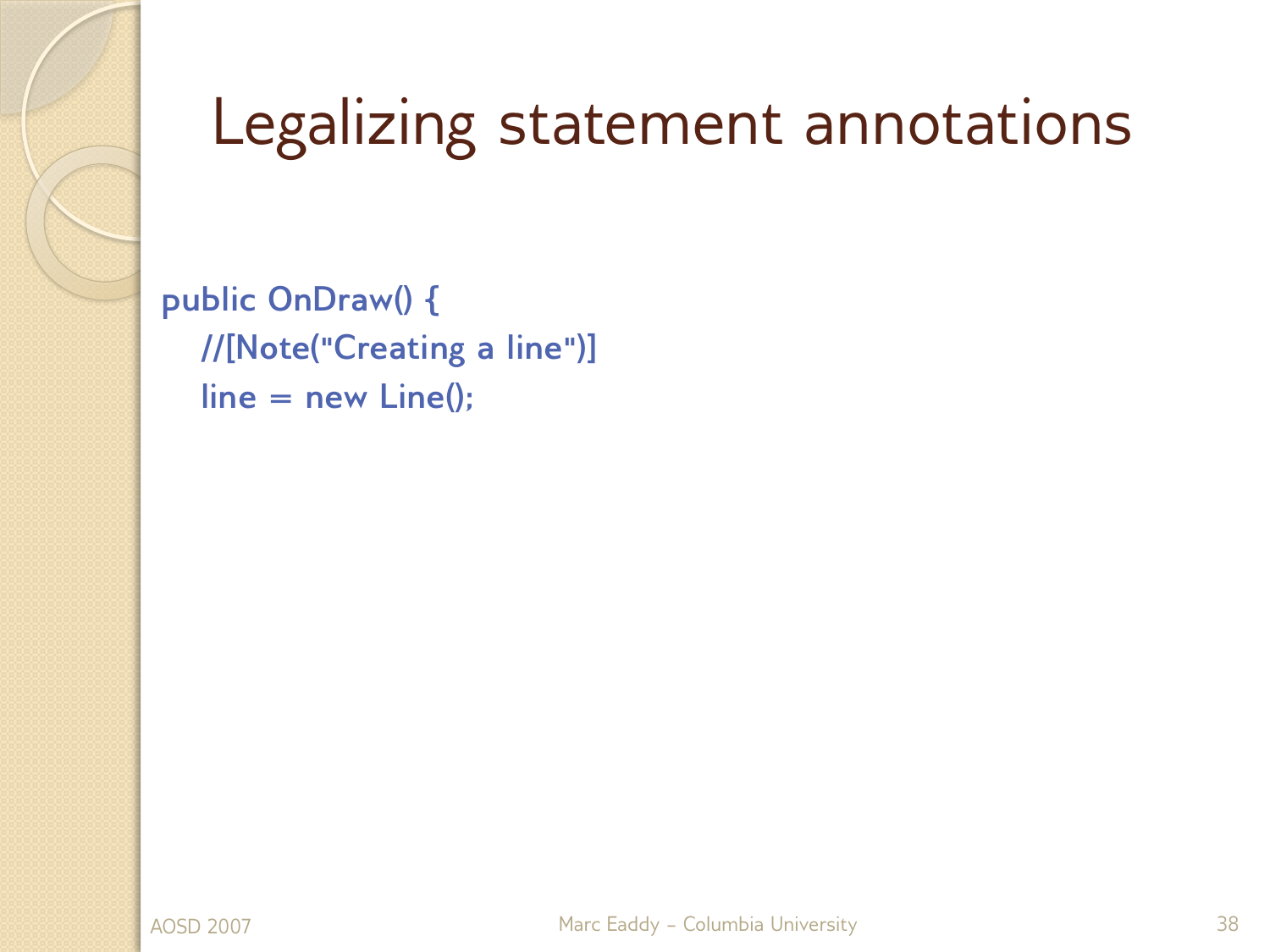

Legalizing statement annotations
public OnDraw() {
	//[Note("Creating a line")]
	line = new Line();
38
AOSD 2007